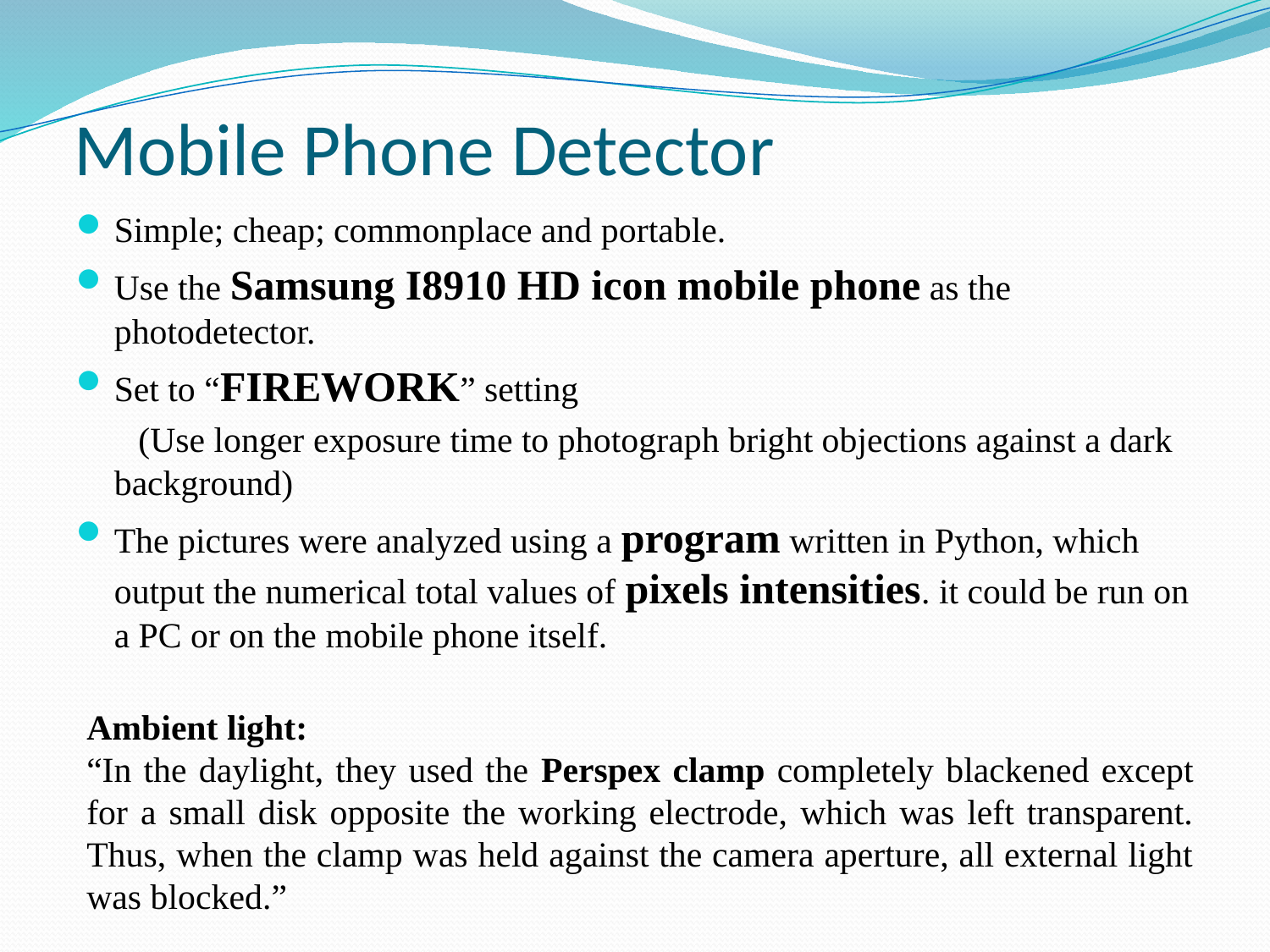

# Mobile Phone Detector
Simple; cheap; commonplace and portable.
Use the Samsung I8910 HD icon mobile phone as the photodetector.
Set to “FIREWORK” setting
       (Use longer exposure time to photograph bright objections against a dark background)
The pictures were analyzed using a program written in Python, which output the numerical total values of pixels intensities. it could be run on a PC or on the mobile phone itself.

Ambient light:
“In the daylight, they used the Perspex clamp completely blackened except for a small disk opposite the working electrode, which was left transparent. Thus, when the clamp was held against the camera aperture, all external light was blocked.”